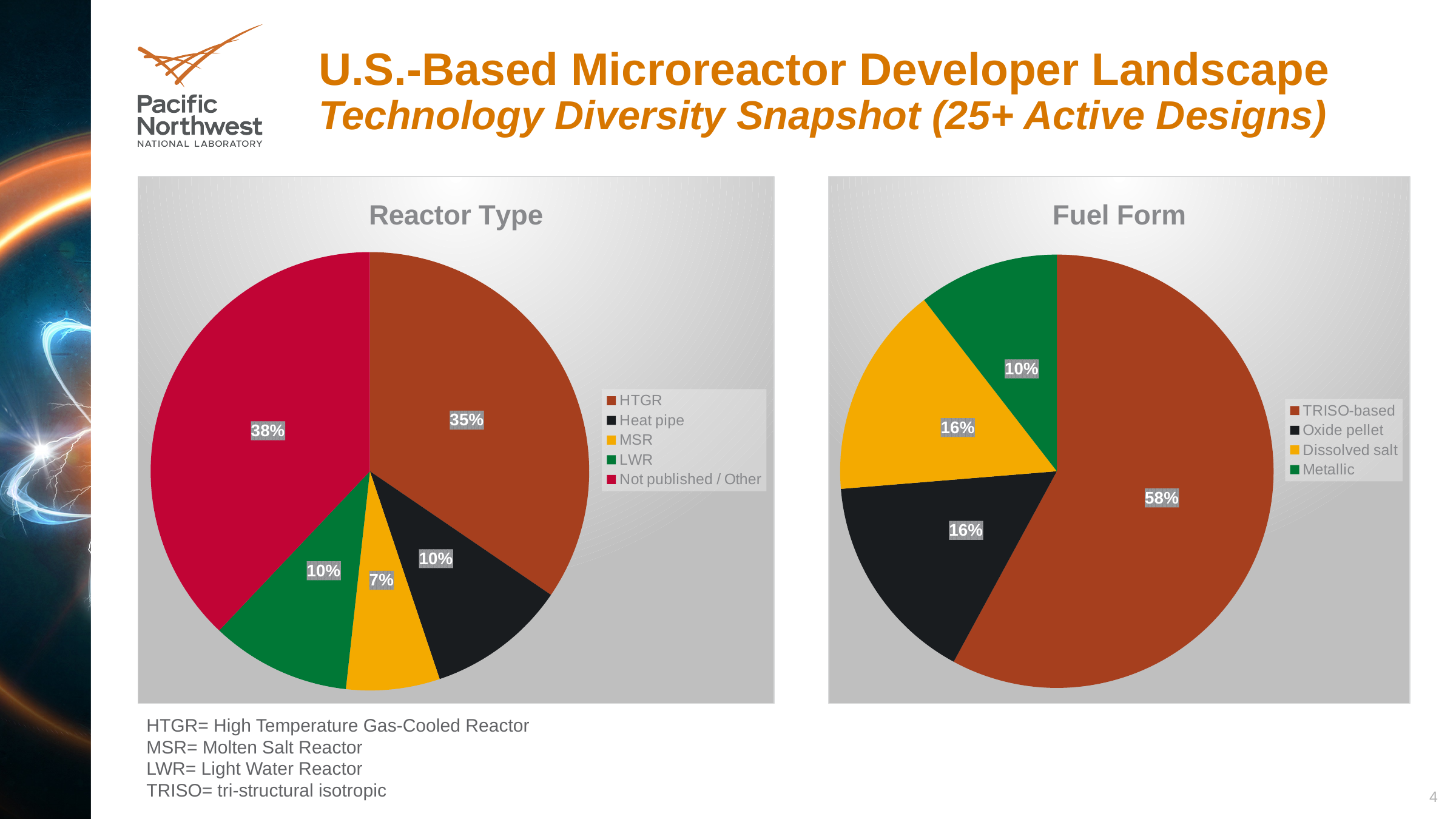

# U.S.-Based Microreactor Developer Landscape Technology Diversity Snapshot (25+ Active Designs)

### Chart: Reactor Type

| Category | Percent (%) |
|---|---|
| HTGR | 0.345 |
| Heat pipe | 0.103 |
| MSR | 0.069 |
| LWR | 0.103 |
| Not published / Other | 0.379 |

### Chart: Fuel Form

| Category | Percent (%) |
|---|---|
| TRISO-based | 0.524 |
| Oxide pellet  | 0.143 |
| Dissolved salt | 0.143 |
| Metallic | 0.095 |
HTGR= High Temperature Gas-Cooled Reactor
MSR= Molten Salt Reactor
LWR= Light Water Reactor
TRISO= tri-structural isotropic
4